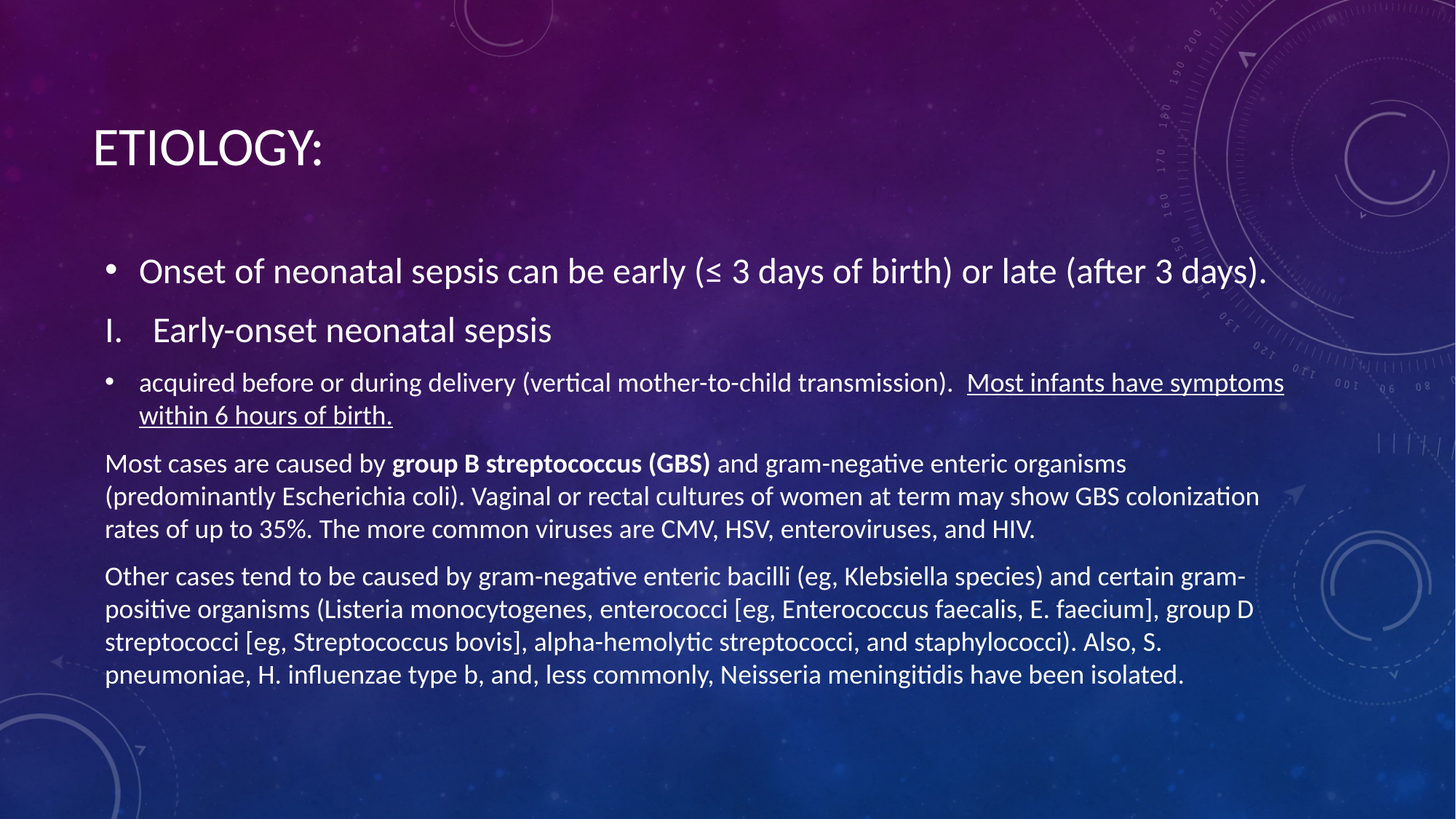

# Etiology:
Onset of neonatal sepsis can be early (≤ 3 days of birth) or late (after 3 days).
Early-onset neonatal sepsis
acquired before or during delivery (vertical mother-to-child transmission).  Most infants have symptoms within 6 hours of birth.
Most cases are caused by group B streptococcus (GBS) and gram-negative enteric organisms (predominantly Escherichia coli). Vaginal or rectal cultures of women at term may show GBS colonization rates of up to 35%. The more common viruses are CMV, HSV, enteroviruses, and HIV.
Other cases tend to be caused by gram-negative enteric bacilli (eg, Klebsiella species) and certain gram-positive organisms (Listeria monocytogenes, enterococci [eg, Enterococcus faecalis, E. faecium], group D streptococci [eg, Streptococcus bovis], alpha-hemolytic streptococci, and staphylococci). Also, S. pneumoniae, H. influenzae type b, and, less commonly, Neisseria meningitidis have been isolated.